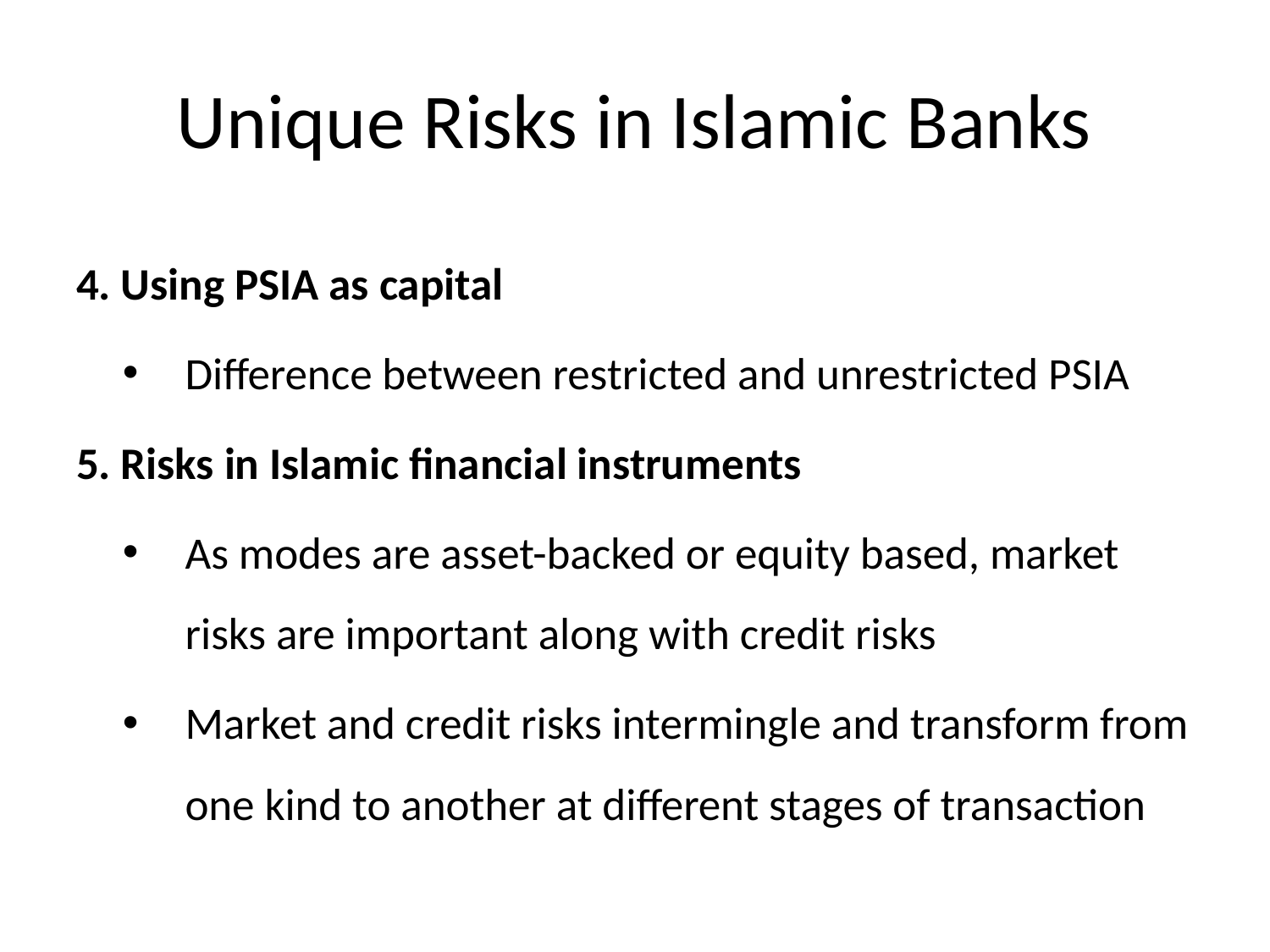

# Unique Risks in Islamic Banks
4. Using PSIA as capital
Difference between restricted and unrestricted PSIA
5. Risks in Islamic financial instruments
As modes are asset-backed or equity based, market risks are important along with credit risks
Market and credit risks intermingle and transform from one kind to another at different stages of transaction